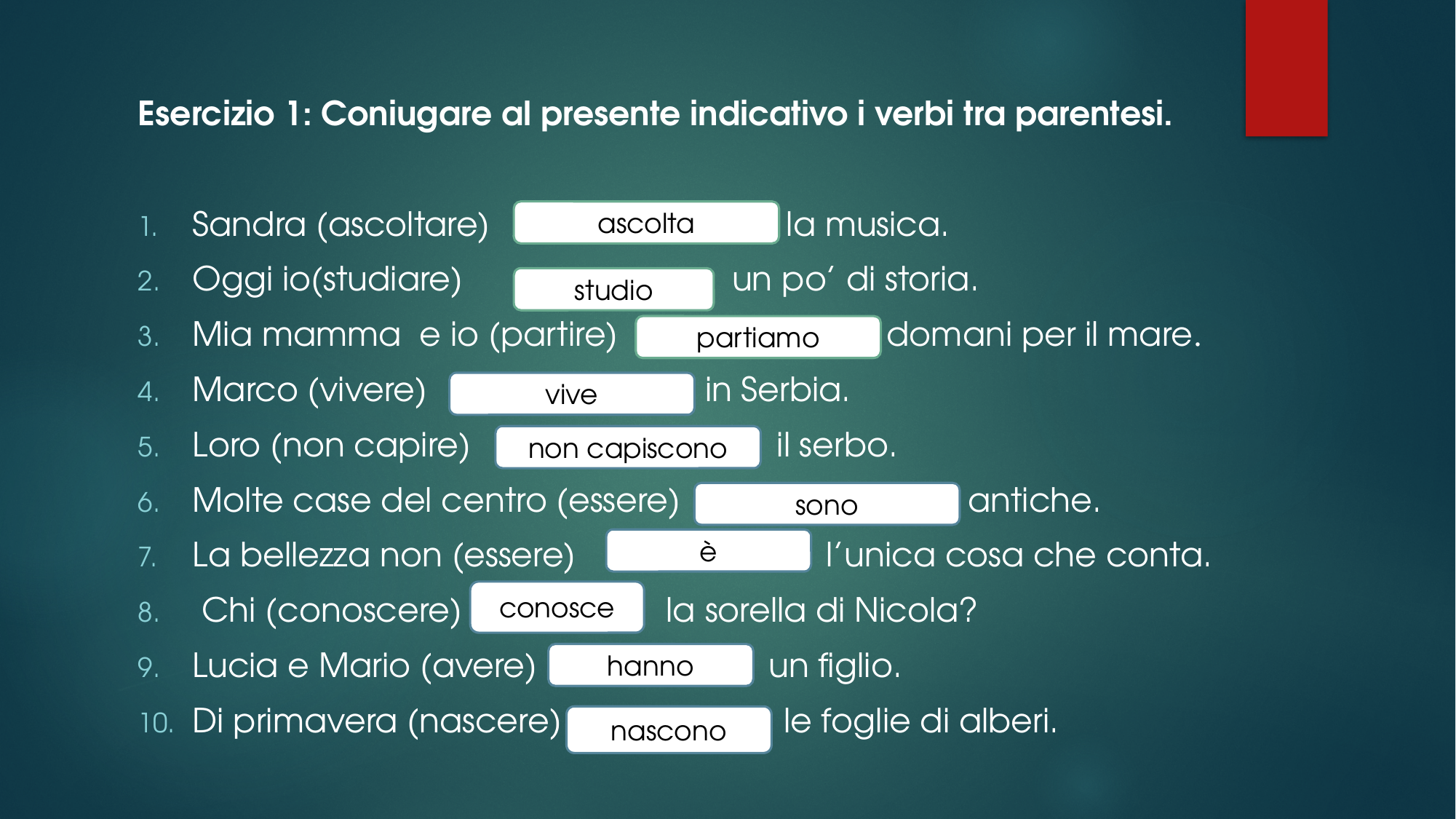

Esercizio 1: Coniugare al presente indicativo i verbi tra parentesi.

Sandra (ascoltare)                                la musica.
Oggi io(studiare)                             un po’ di storia.
Mia mamma  e io (partire)                             domani per il mare.
Marco (vivere)                              in Serbia.
Loro (non capire)                                 il serbo.
Molte case del centro (essere)                               antiche.
La bellezza non (essere)                           l’unica cosa che conta.
 Chi (conoscere)                      la sorella di Nicola?
Lucia e Mario (avere)                         un figlio.
Di primavera (nascere)                        le foglie di alberi.

ascolta
studio
partiamo
vive
non capiscono
sono
è
conosce
hanno
nascono